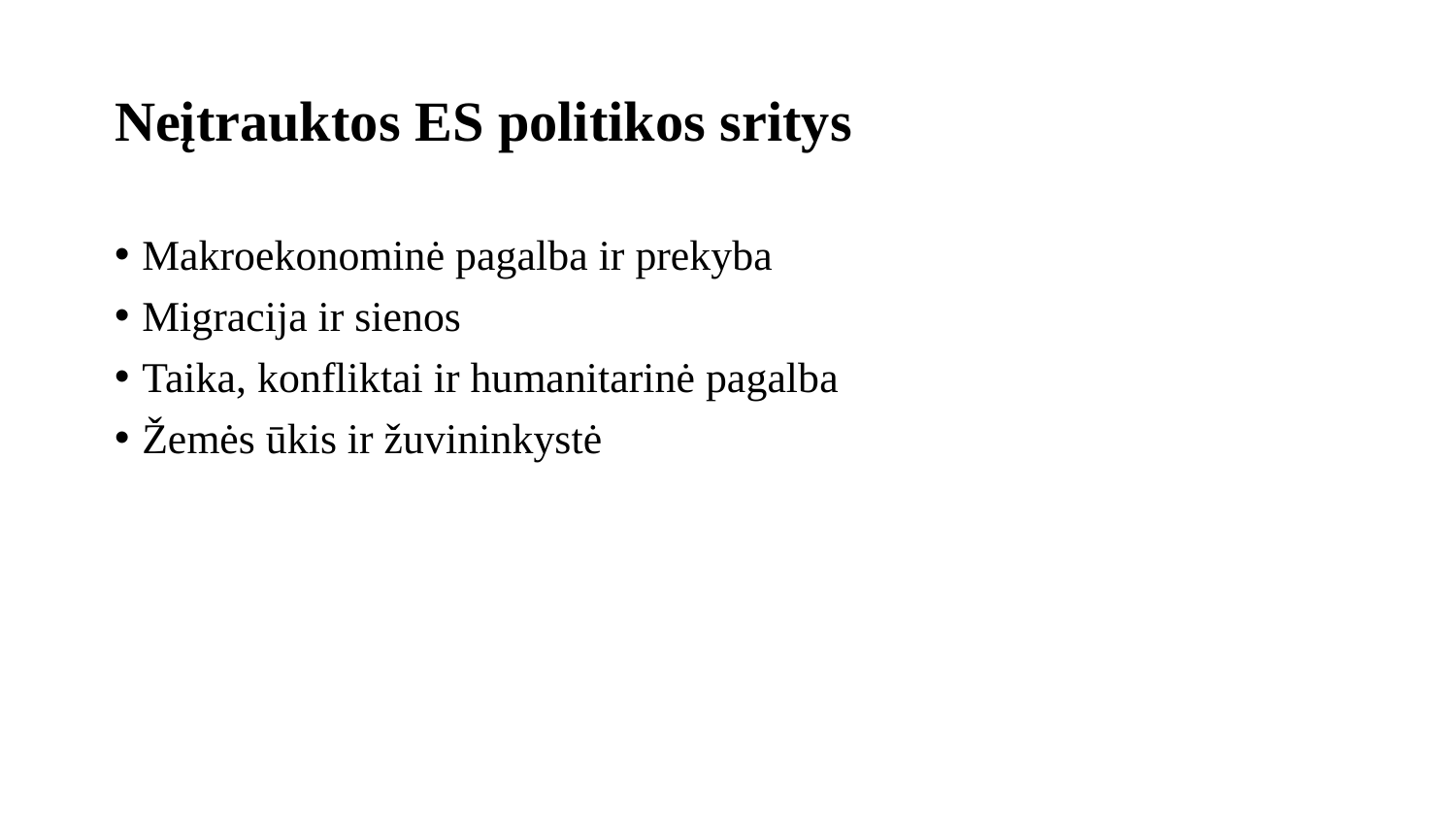

# Neįtrauktos ES politikos sritys
Makroekonominė pagalba ir prekyba
Migracija ir sienos
Taika, konfliktai ir humanitarinė pagalba
Žemės ūkis ir žuvininkystė